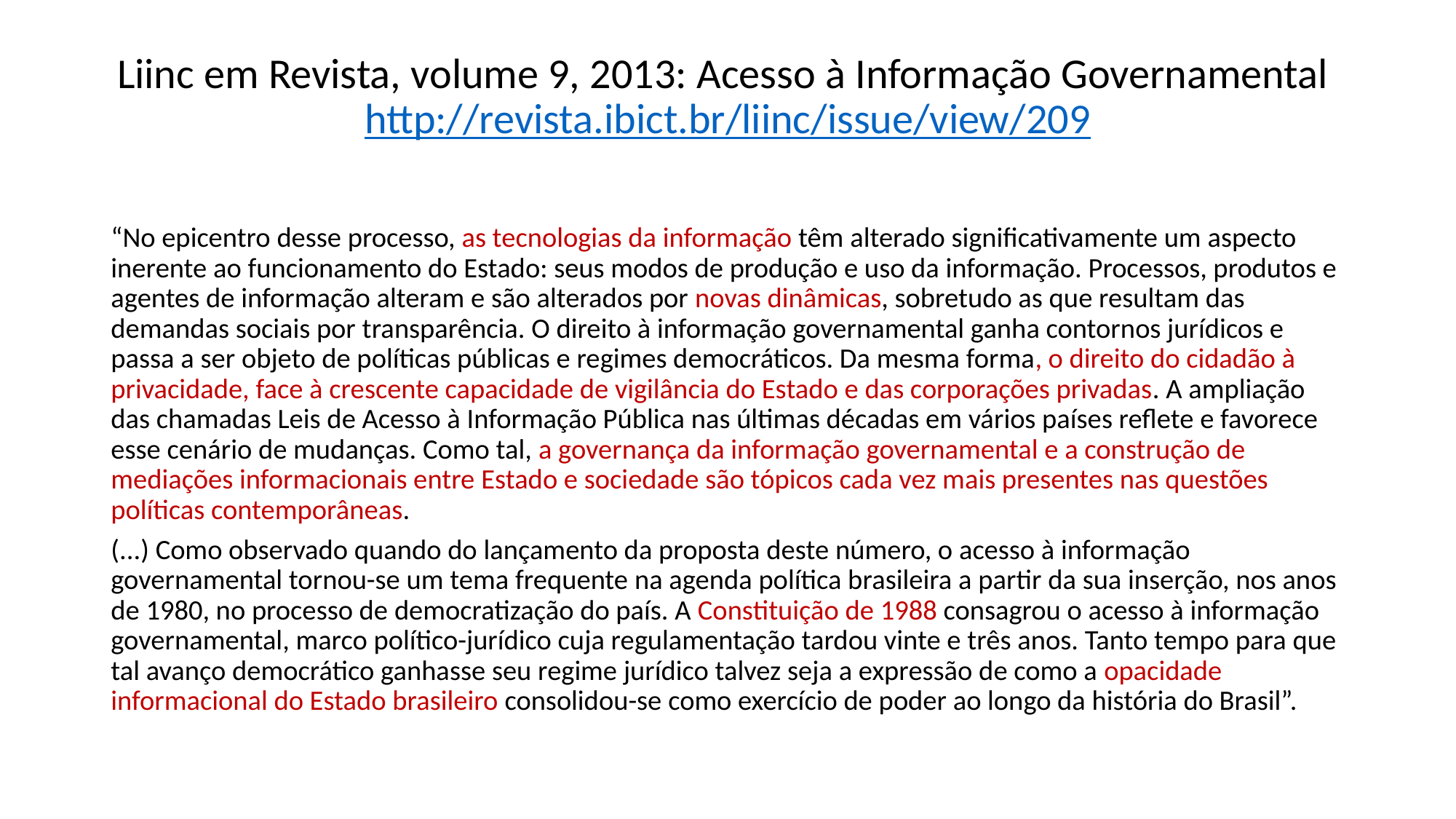

# Liinc em Revista, volume 9, 2013: Acesso à Informação Governamental http://revista.ibict.br/liinc/issue/view/209
“No epicentro desse processo, as tecnologias da informação têm alterado significativamente um aspecto inerente ao funcionamento do Estado: seus modos de produção e uso da informação. Processos, produtos e agentes de informação alteram e são alterados por novas dinâmicas, sobretudo as que resultam das demandas sociais por transparência. O direito à informação governamental ganha contornos jurídicos e passa a ser objeto de políticas públicas e regimes democráticos. Da mesma forma, o direito do cidadão à privacidade, face à crescente capacidade de vigilância do Estado e das corporações privadas. A ampliação das chamadas Leis de Acesso à Informação Pública nas últimas décadas em vários países reflete e favorece esse cenário de mudanças. Como tal, a governança da informação governamental e a construção de mediações informacionais entre Estado e sociedade são tópicos cada vez mais presentes nas questões políticas contemporâneas.
(...) Como observado quando do lançamento da proposta deste número, o acesso à informação governamental tornou-se um tema frequente na agenda política brasileira a partir da sua inserção, nos anos de 1980, no processo de democratização do país. A Constituição de 1988 consagrou o acesso à informação governamental, marco político-jurídico cuja regulamentação tardou vinte e três anos. Tanto tempo para que tal avanço democrático ganhasse seu regime jurídico talvez seja a expressão de como a opacidade informacional do Estado brasileiro consolidou-se como exercício de poder ao longo da história do Brasil”.